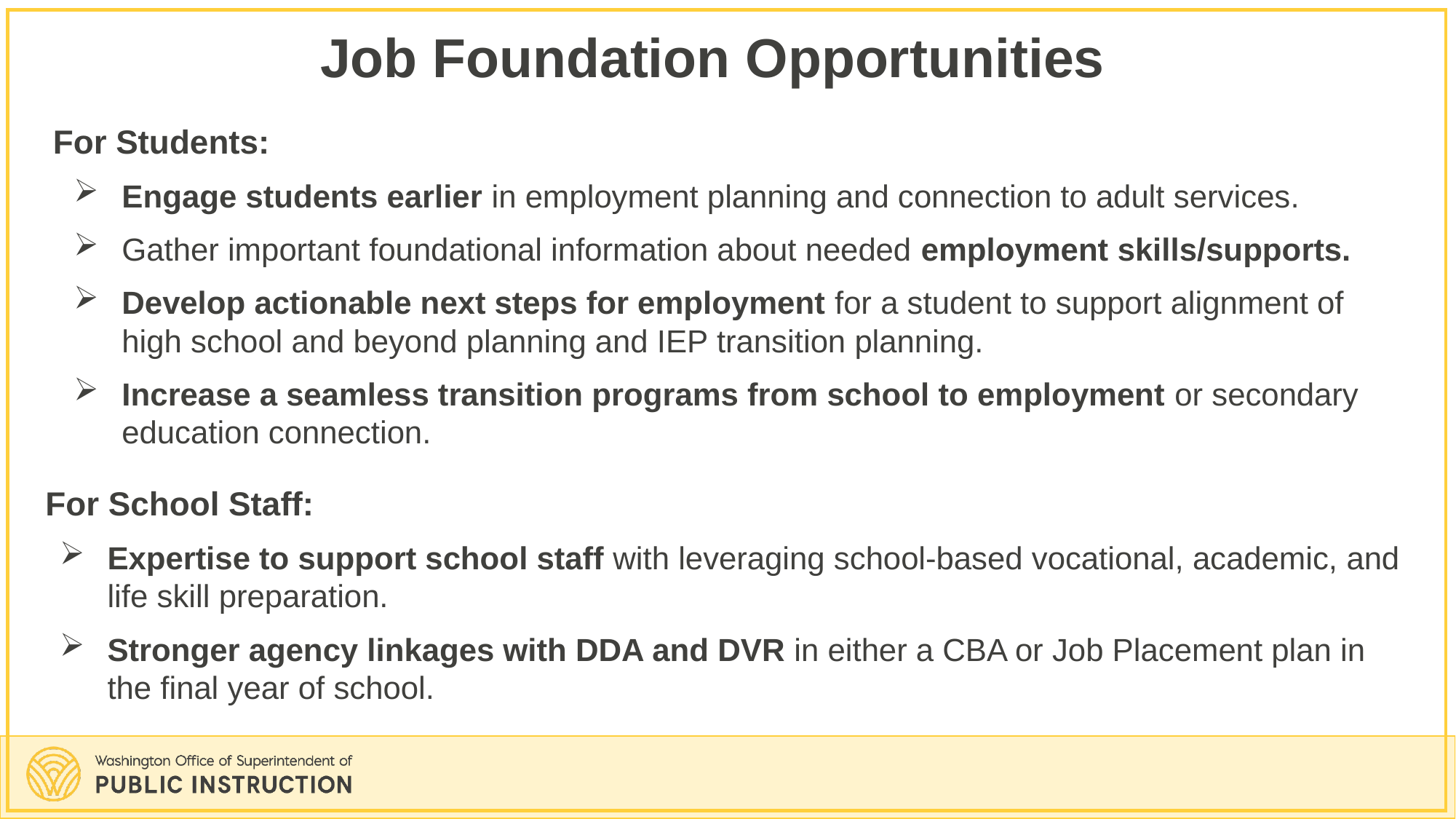

# Job Foundation Opportunities
For Students:
Engage students earlier in employment planning and connection to adult services.
Gather important foundational information about needed employment skills/supports.
Develop actionable next steps for employment for a student to support alignment of high school and beyond planning and IEP transition planning.
Increase a seamless transition programs from school to employment or secondary education connection.
For School Staff:
Expertise to support school staff with leveraging school-based vocational, academic, and life skill preparation.
Stronger agency linkages with DDA and DVR in either a CBA or Job Placement plan in the final year of school.